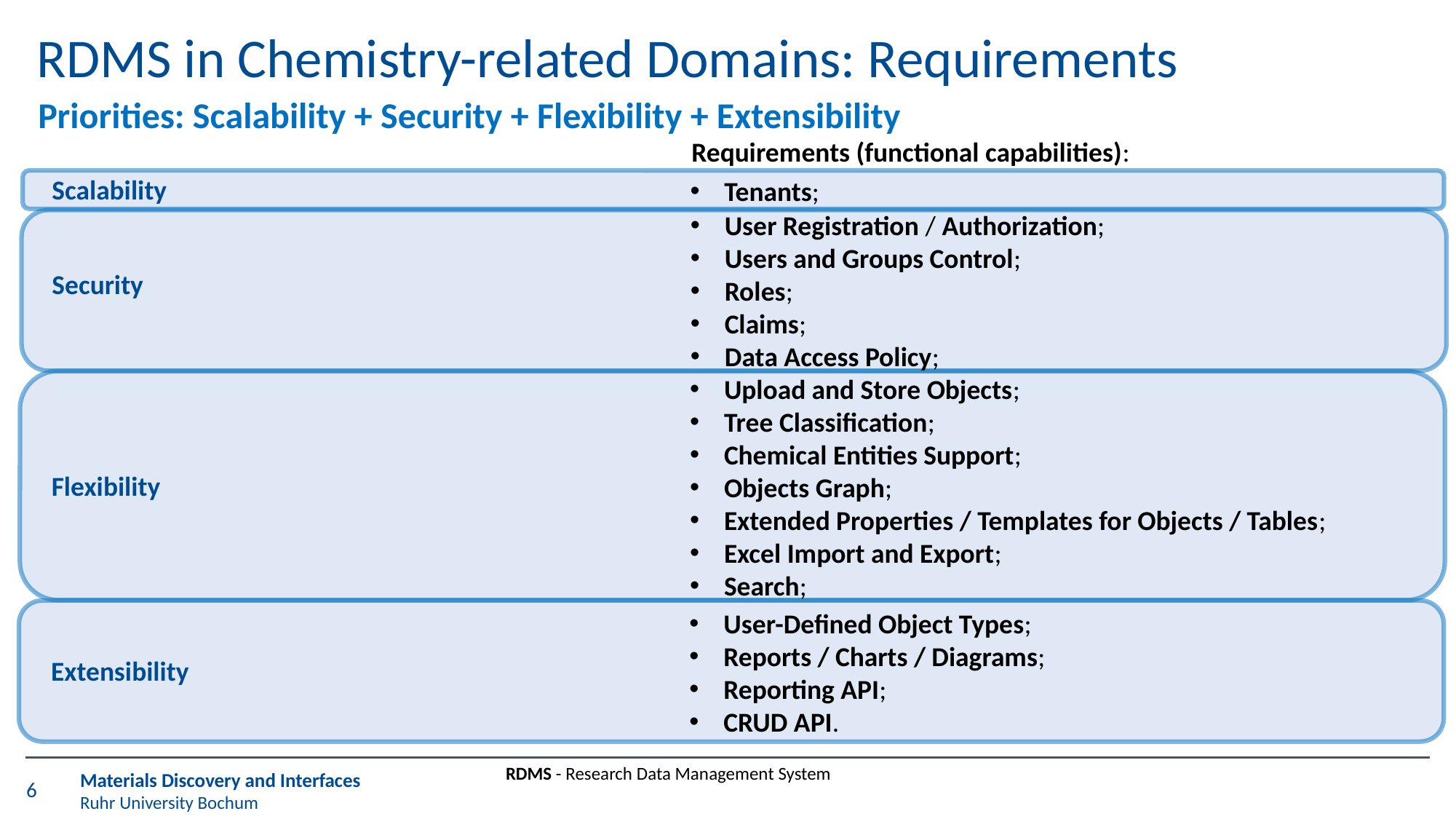

# RDMS in Chemistry-related Domains: Requirements
Priorities: Scalability + Security + Flexibility + Extensibility
Requirements (functional capabilities):
Scalability

Tenants;
User Registration / Authorization;
Users and Groups Control;
Roles;
Claims;
Data Access Policy;

Security
Upload and Store Objects;
Tree Classification;
Chemical Entities Support;
Objects Graph;
Extended Properties / Templates for Objects / Tables;
Excel Import and Export;
Search;

Flexibility

Extensibility
User-Defined Object Types;
Reports / Charts / Diagrams;
Reporting API;
CRUD API.
RDMS - Research Data Management System